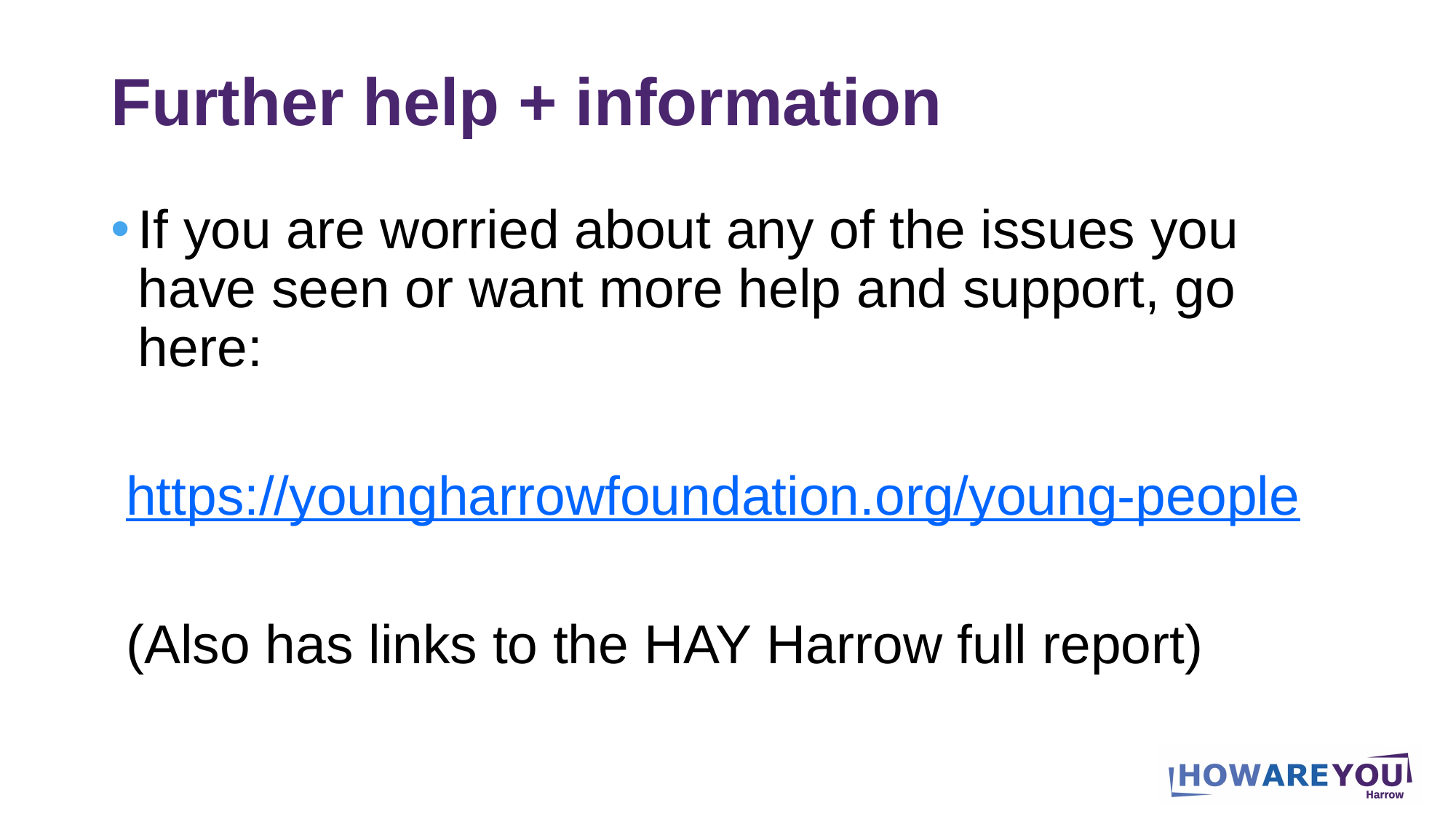

# Further help + information
If you are worried about any of the issues you have seen or want more help and support, go here:

 https://youngharrowfoundation.org/young-people

 (Also has links to the HAY Harrow full report)